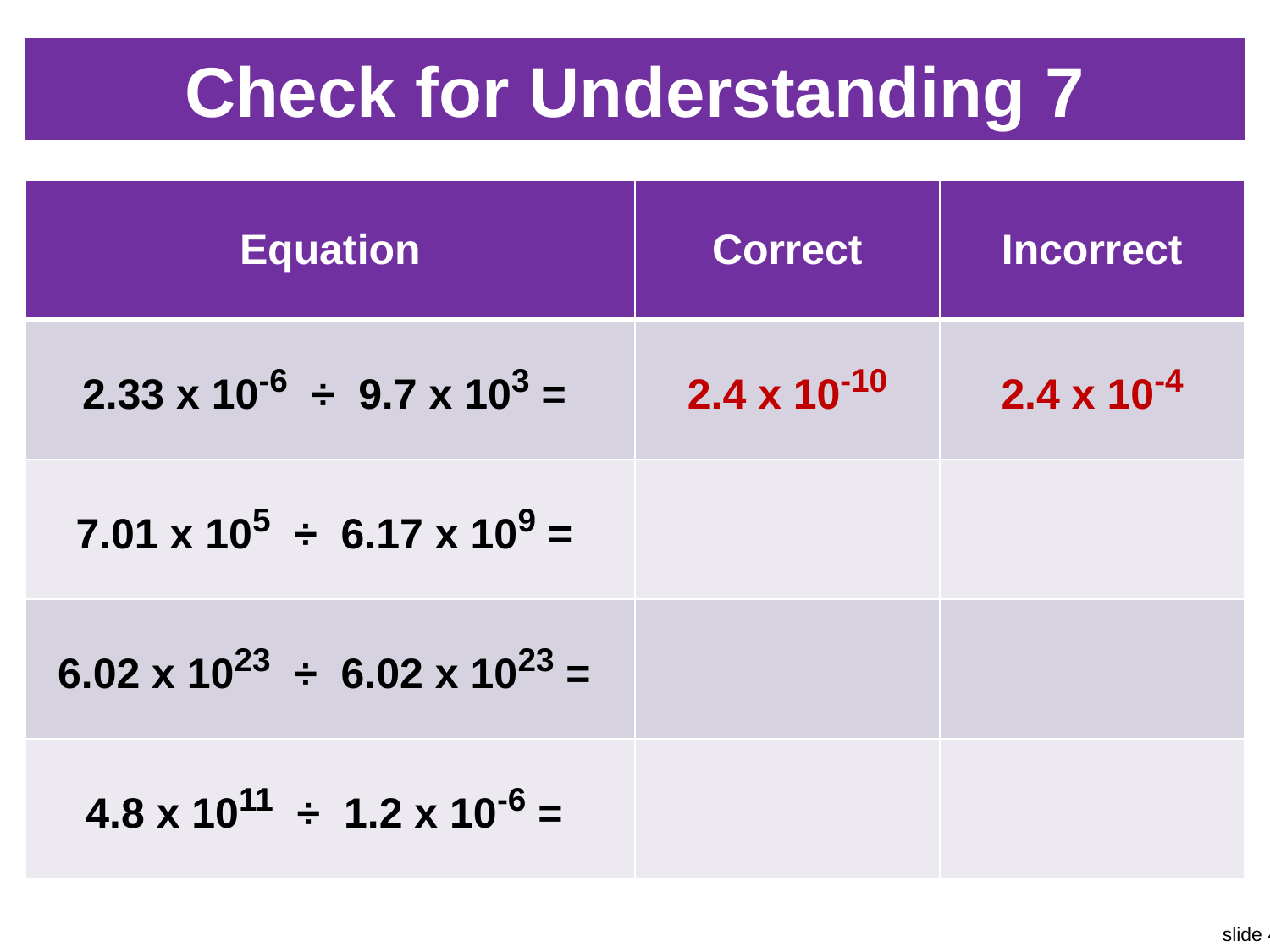

# Check for Understanding 7
| Equation | Correct | Incorrect |
| --- | --- | --- |
| 2.33 x 10-6 ÷ 9.7 x 103 = | 2.4 x 10-10 | 2.4 x 10-4 |
| 7.01 x 105 ÷ 6.17 x 109 = |  |  |
| 6.02 x 1023 ÷ 6.02 x 1023 = |  |  |
| 4.8 x 1011 ÷ 1.2 x 10-6 = |  |  |